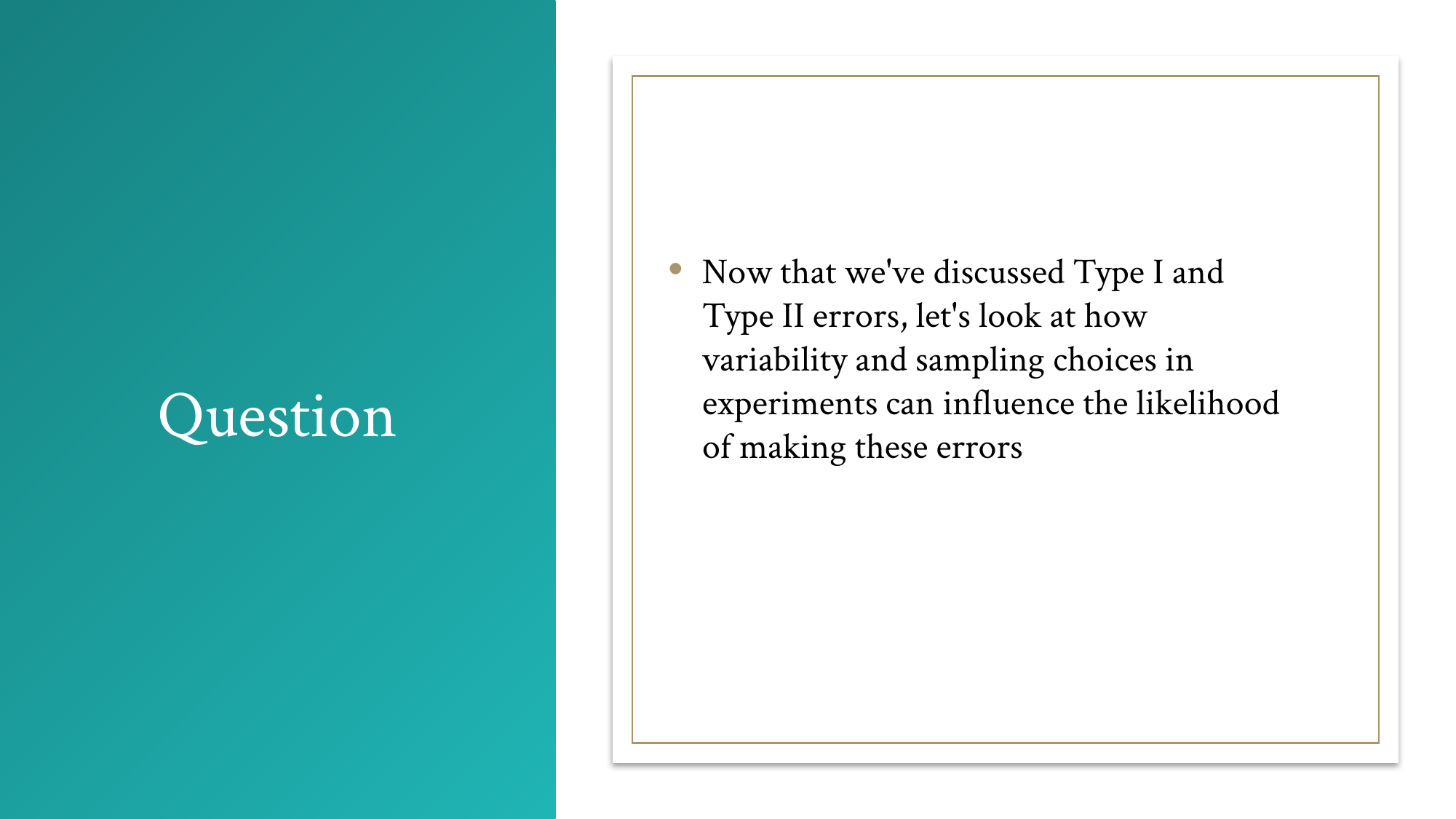

# Question

Now that we've discussed Type I and Type II errors, let's look at how variability and sampling choices in experiments can influence the likelihood of making these errors